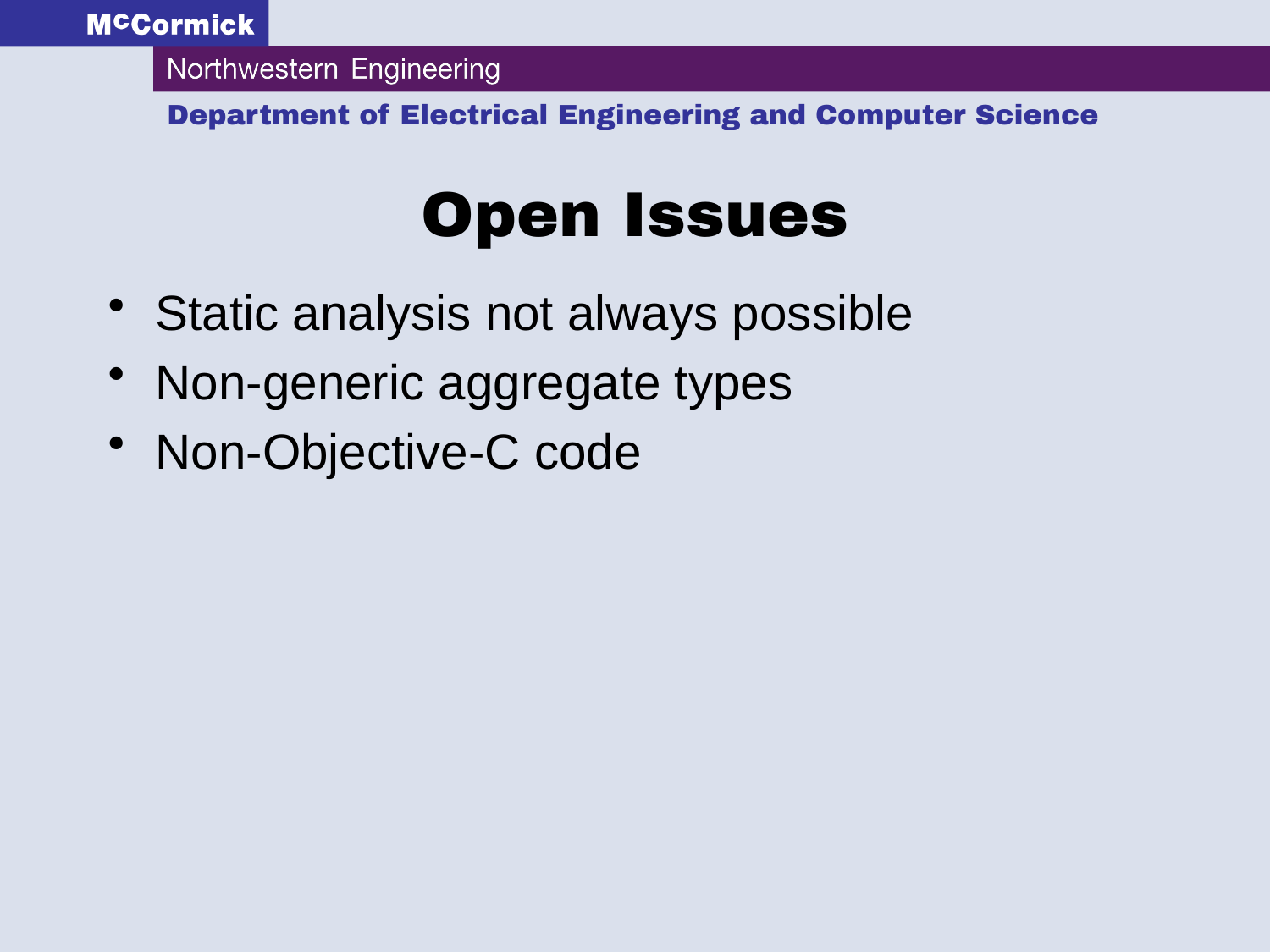

# Open Issues
Static analysis not always possible
Non-generic aggregate types
Non-Objective-C code